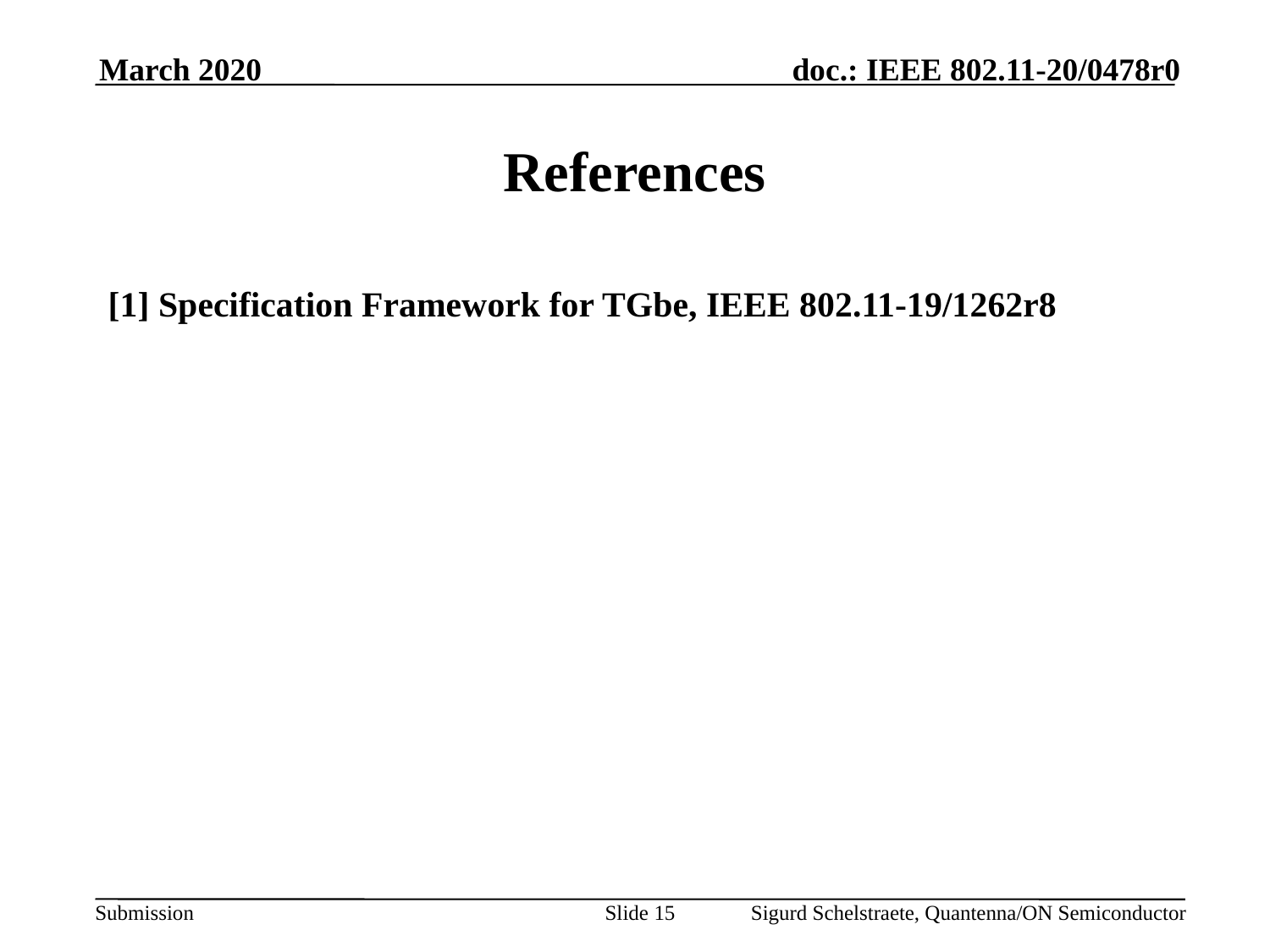

March 2020
# References
[1] Specification Framework for TGbe, IEEE 802.11-19/1262r8

Slide 15
Sigurd Schelstraete, Quantenna/ON Semiconductor